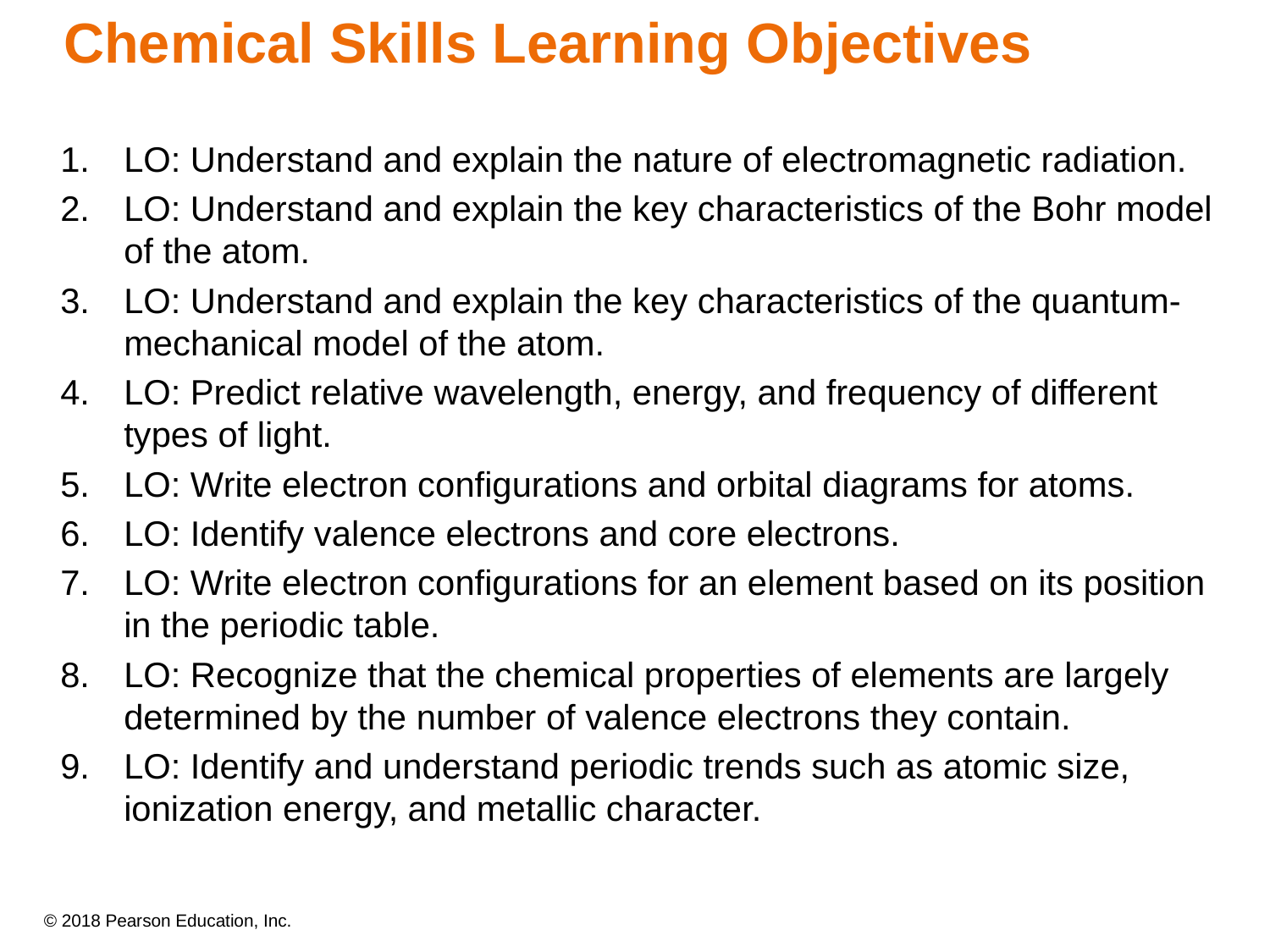

# Chemical Skills Learning Objectives
LO: Understand and explain the nature of electromagnetic radiation.
LO: Understand and explain the key characteristics of the Bohr model of the atom.
LO: Understand and explain the key characteristics of the quantum-mechanical model of the atom.
LO: Predict relative wavelength, energy, and frequency of different types of light.
LO: Write electron configurations and orbital diagrams for atoms.
LO: Identify valence electrons and core electrons.
LO: Write electron configurations for an element based on its position in the periodic table.
LO: Recognize that the chemical properties of elements are largely determined by the number of valence electrons they contain.
LO: Identify and understand periodic trends such as atomic size, ionization energy, and metallic character.